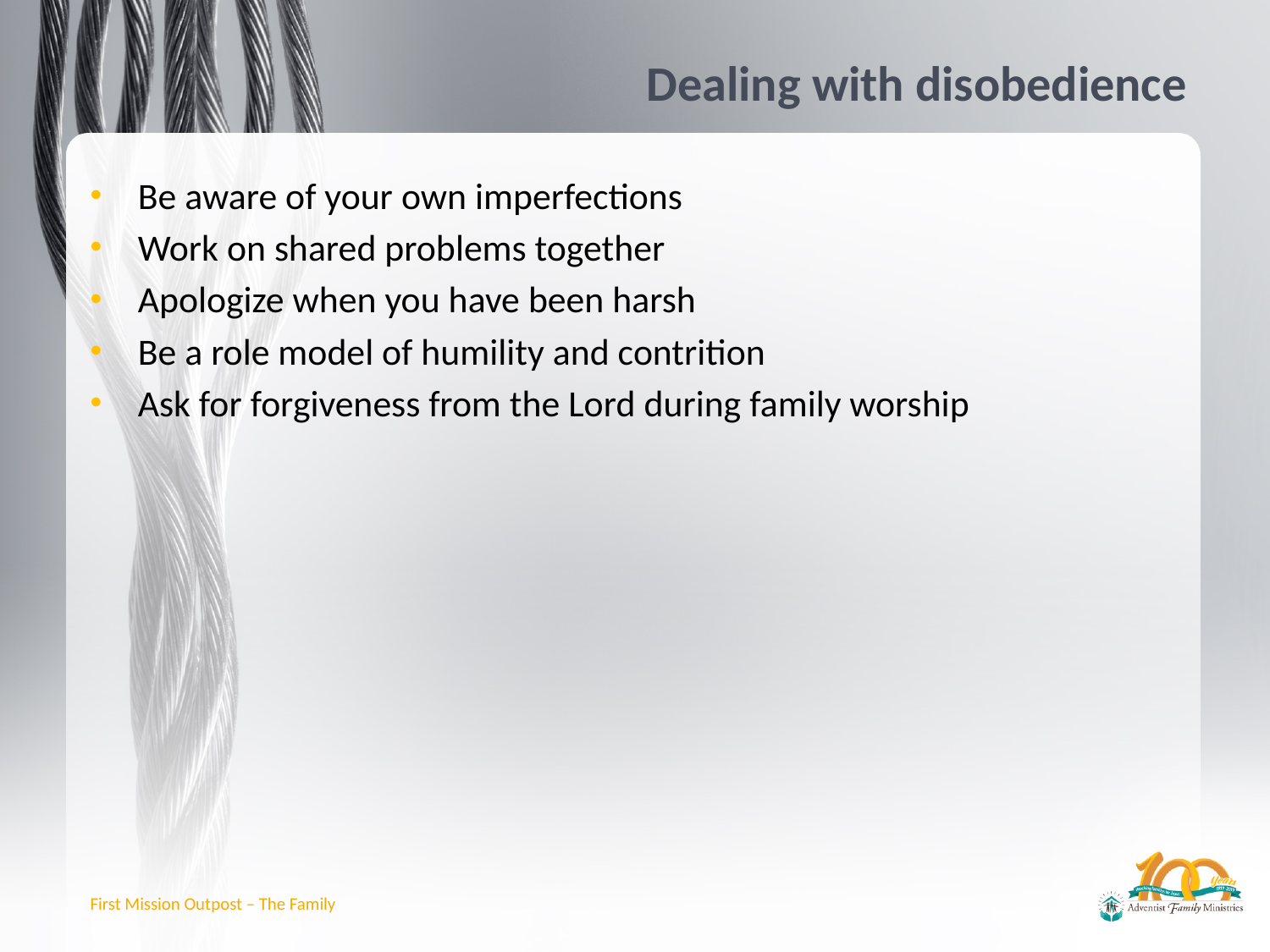

# Dealing with disobedience
Be aware of your own imperfections
Work on shared problems together
Apologize when you have been harsh
Be a role model of humility and contrition
Ask for forgiveness from the Lord during family worship